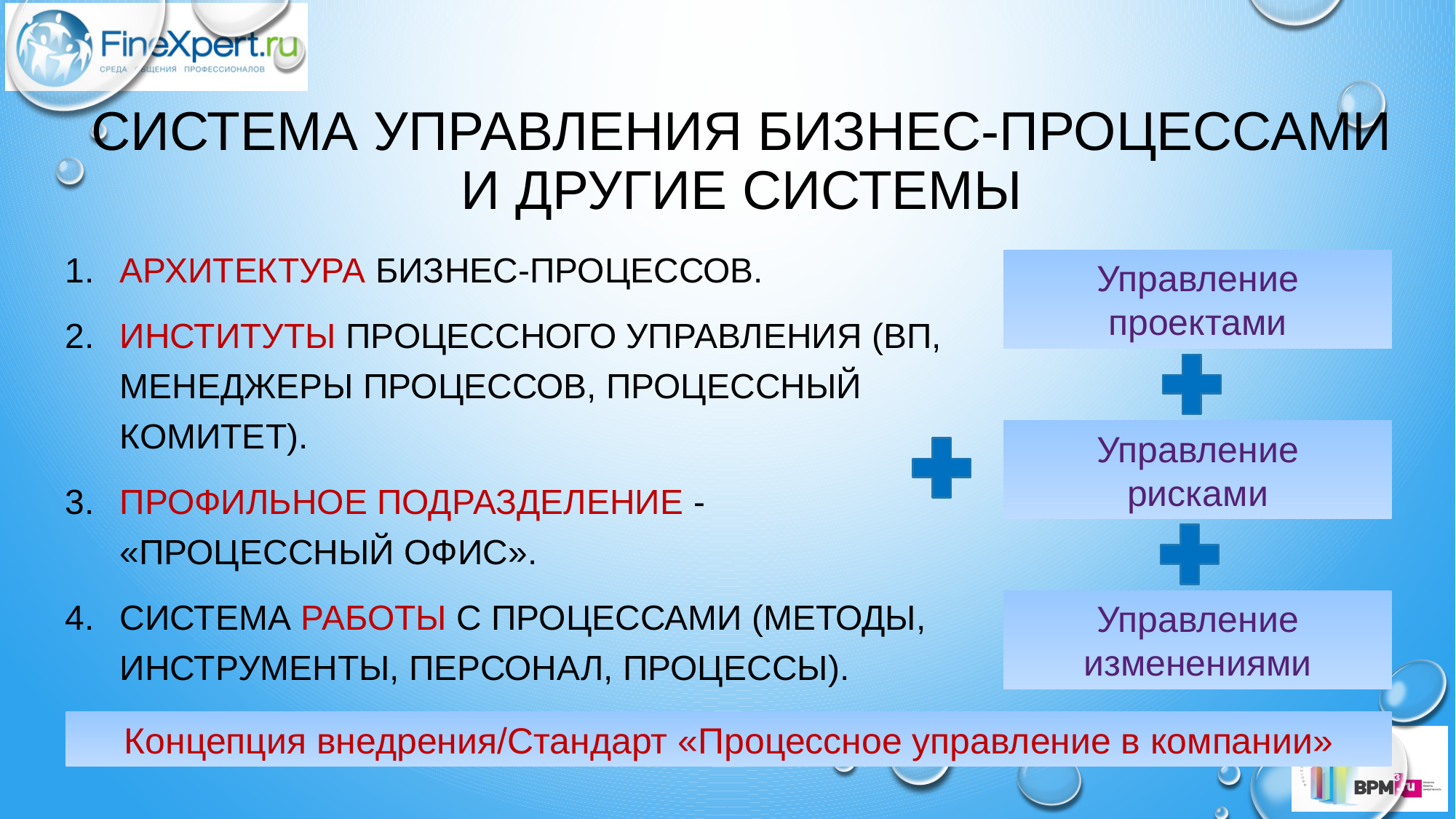

# Система управления бизнес-процессами и другие системы
Архитектура бизнес-процессов.
Институты процессного управления (ВП, менеджеры процессов, процессный комитет).
Профильное Подразделение - «процессный офис».
Система работы с процессами (методы, инструменты, персонал, процессы).
Управление проектами

Управление
рисками

Управление
изменениями
5
Концепция внедрения/Стандарт «Процессное управление в компании»